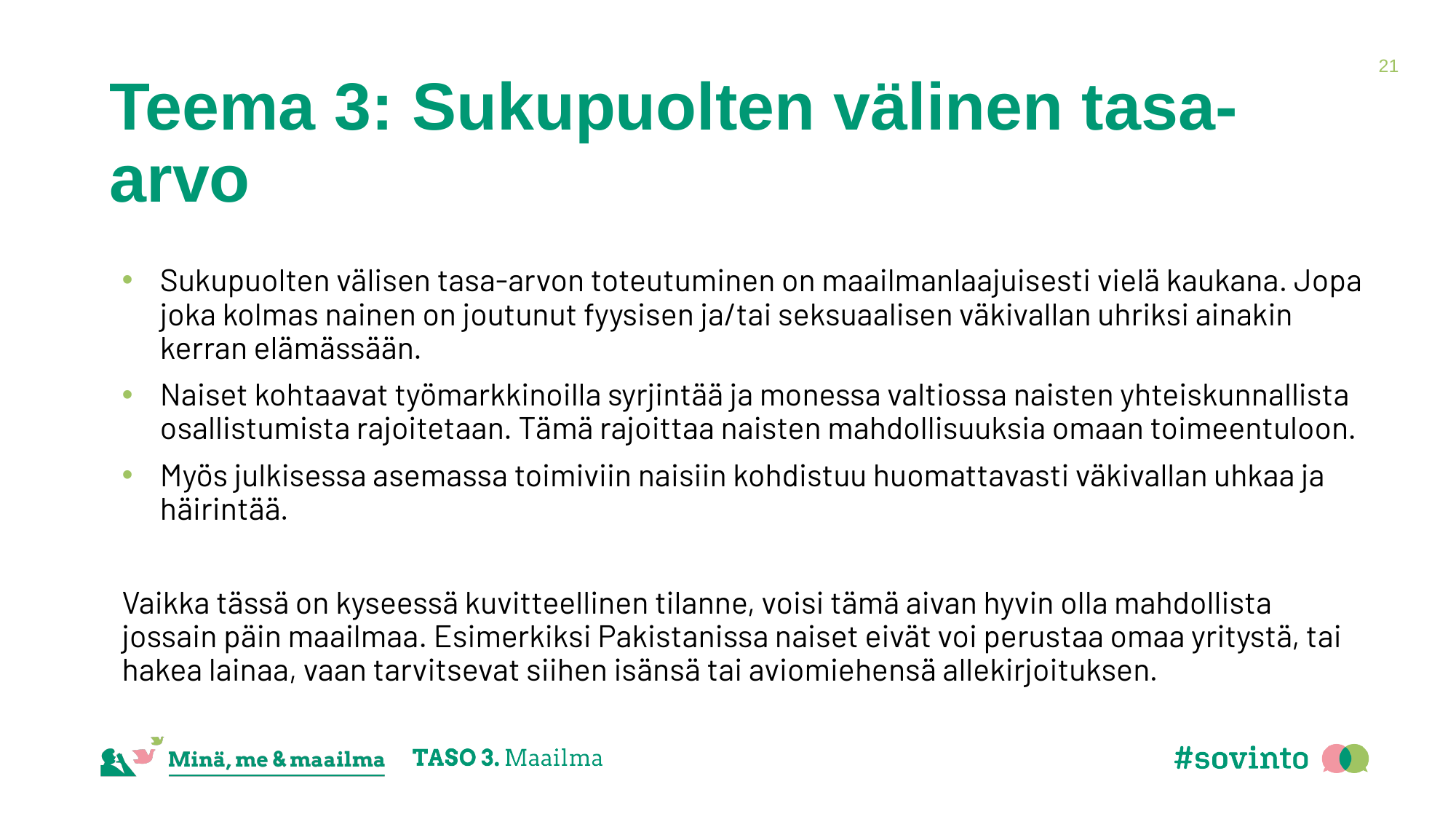

21
# Teema 3: Sukupuolten välinen tasa-arvo
Sukupuolten välisen tasa-arvon toteutuminen on maailmanlaajuisesti vielä kaukana. Jopa joka kolmas nainen on joutunut fyysisen ja/tai seksuaalisen väkivallan uhriksi ainakin kerran elämässään.
Naiset kohtaavat työmarkkinoilla syrjintää ja monessa valtiossa naisten yhteiskunnallista osallistumista rajoitetaan. Tämä rajoittaa naisten mahdollisuuksia omaan toimeentuloon.
Myös julkisessa asemassa toimiviin naisiin kohdistuu huomattavasti väkivallan uhkaa ja häirintää.

Vaikka tässä on kyseessä kuvitteellinen tilanne, voisi tämä aivan hyvin olla mahdollista jossain päin maailmaa. Esimerkiksi Pakistanissa naiset eivät voi perustaa omaa yritystä, tai hakea lainaa, vaan tarvitsevat siihen isänsä tai aviomiehensä allekirjoituksen.